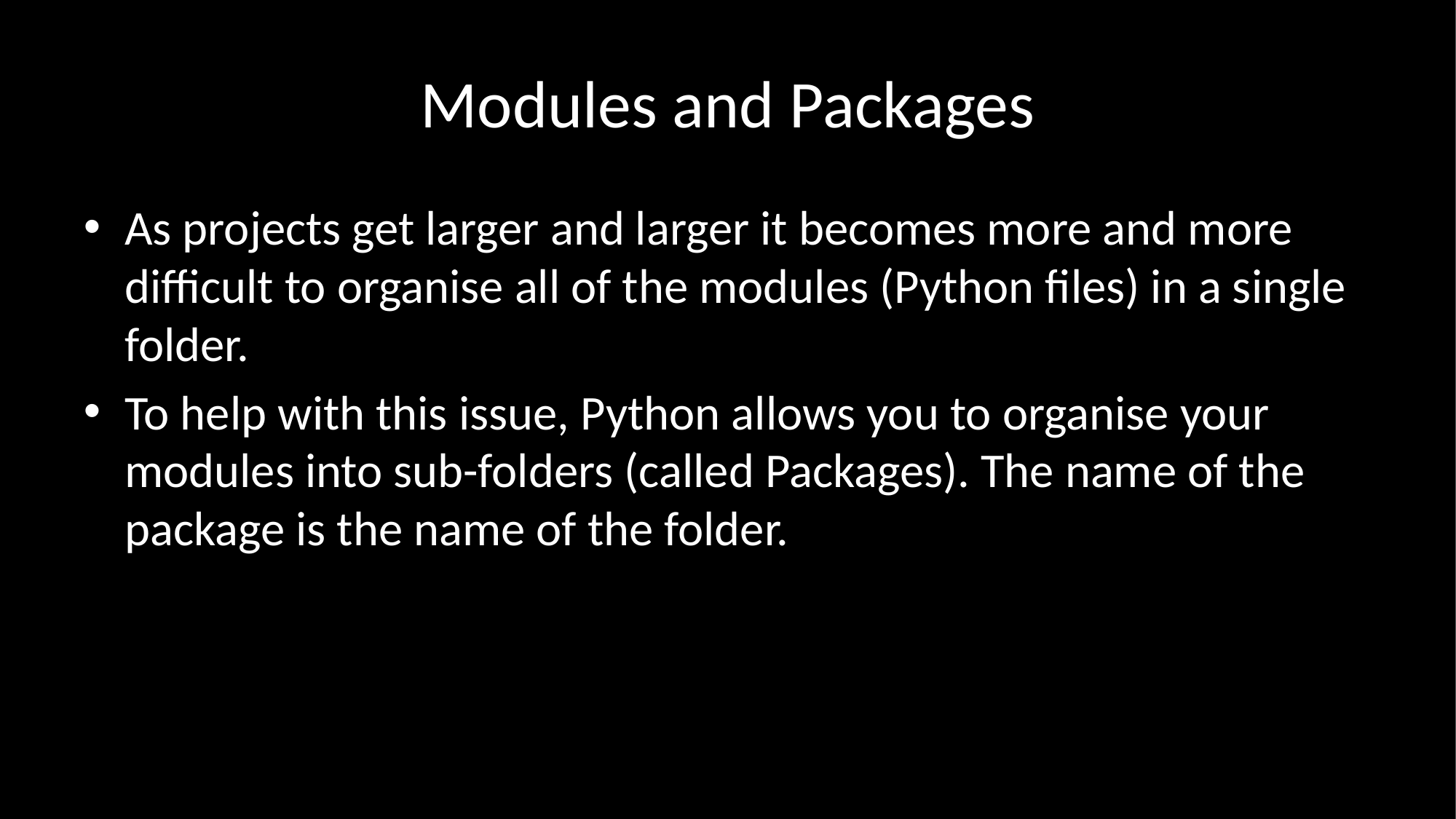

# Modules and Packages
As projects get larger and larger it becomes more and more difficult to organise all of the modules (Python files) in a single folder.
To help with this issue, Python allows you to organise your modules into sub-folders (called Packages). The name of the package is the name of the folder.